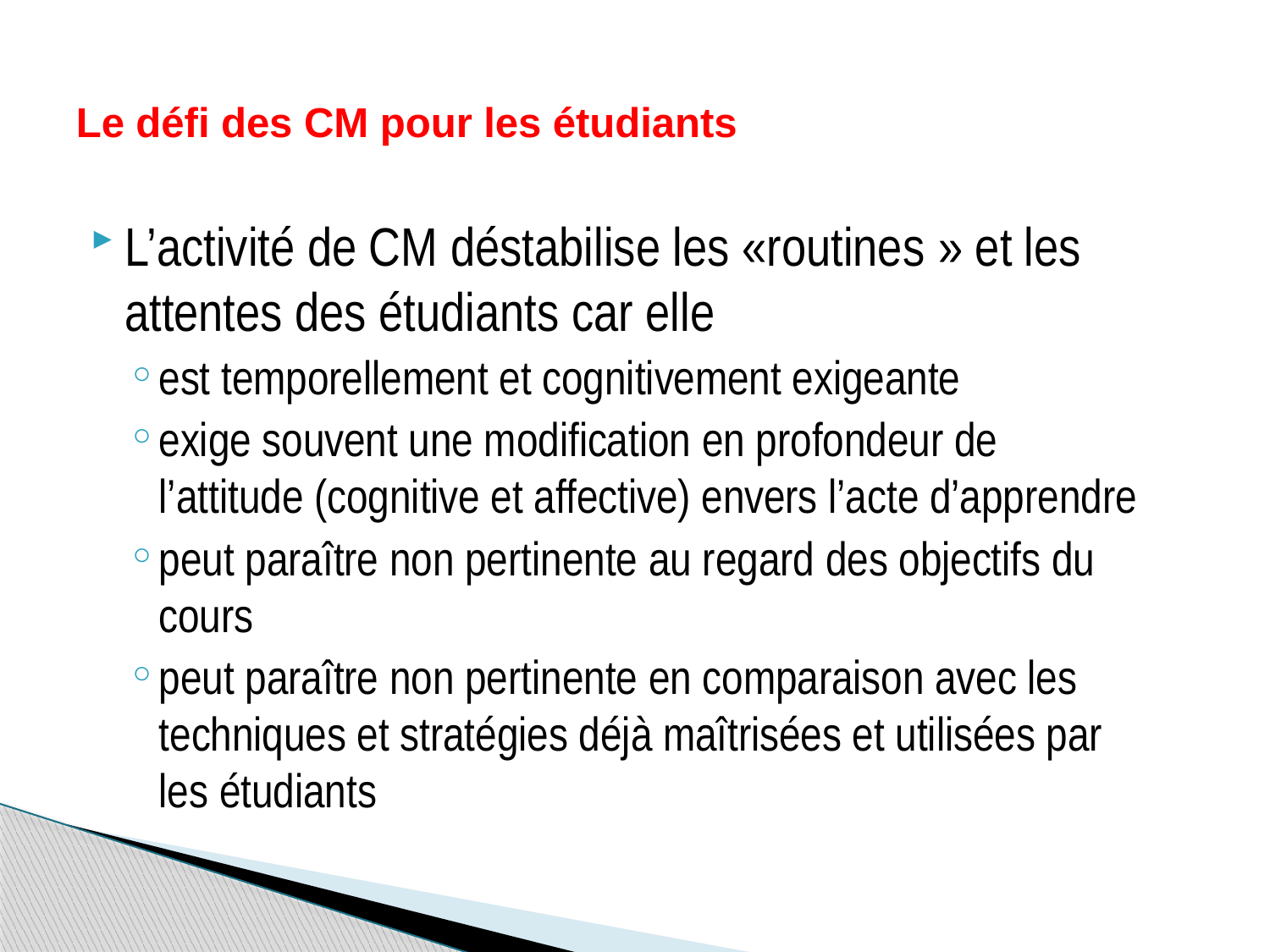

# Le défi des CM pour les étudiants
L’activité de CM déstabilise les «routines » et les attentes des étudiants car elle
est temporellement et cognitivement exigeante
exige souvent une modification en profondeur de l’attitude (cognitive et affective) envers l’acte d’apprendre
peut paraître non pertinente au regard des objectifs du cours
peut paraître non pertinente en comparaison avec les techniques et stratégies déjà maîtrisées et utilisées par les étudiants